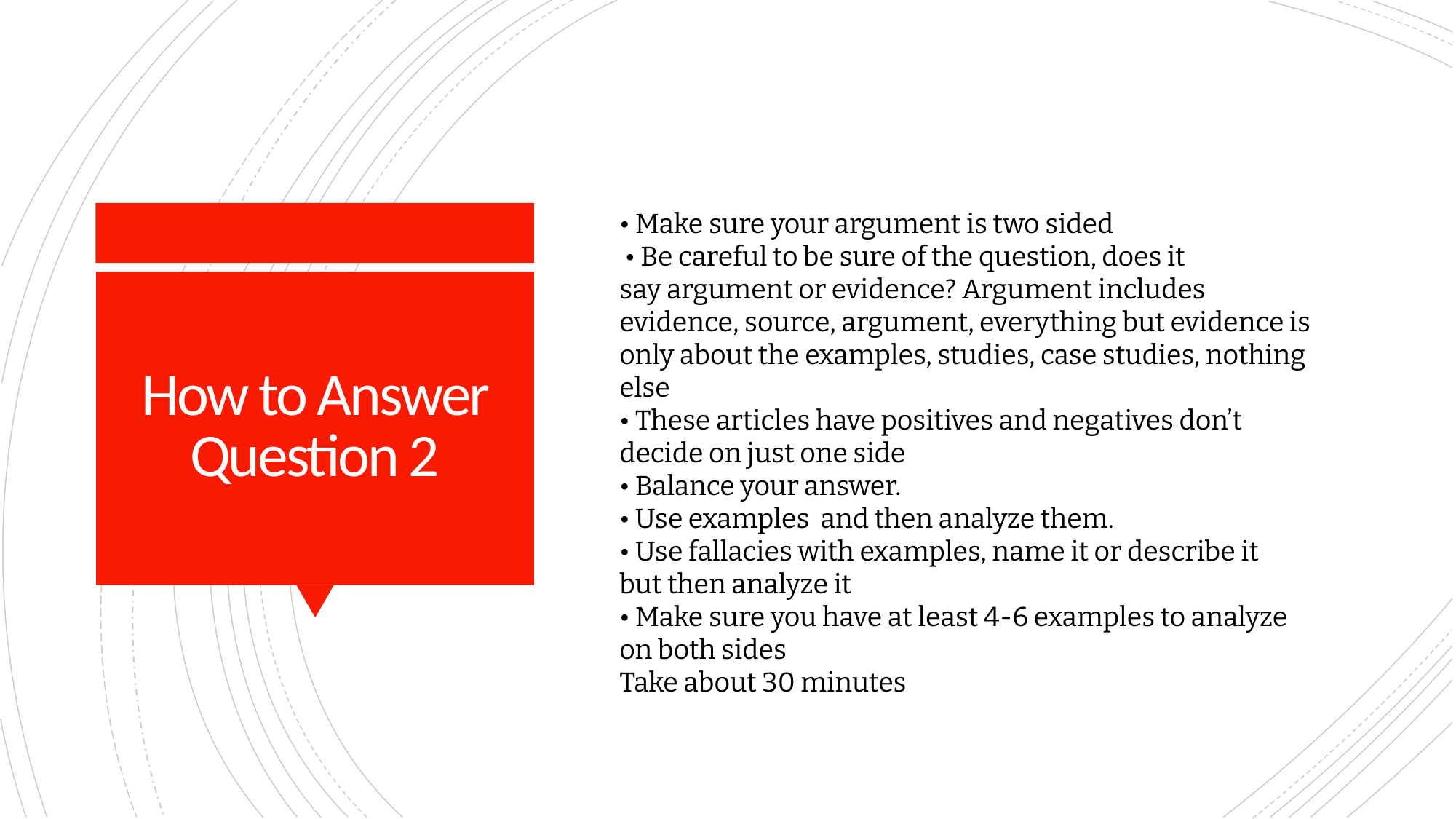

• Make sure your argument is two sided​
 • Be careful to be sure of the question, does it say argument or evidence? Argument includes evidence, source, argument, everything but evidence is only about the examples, studies, case studies, nothing else ​
• These articles have positives and negatives don’t decide on just one side ​
• Balance your answer. ​
• Use examples  and then analyze them.​
• Use fallacies with examples, name it or describe it but then analyze it ​
• Make sure you have at least 4-6 examples to analyze on both sides
Take about 30 minutes
# How to Answer Question 2